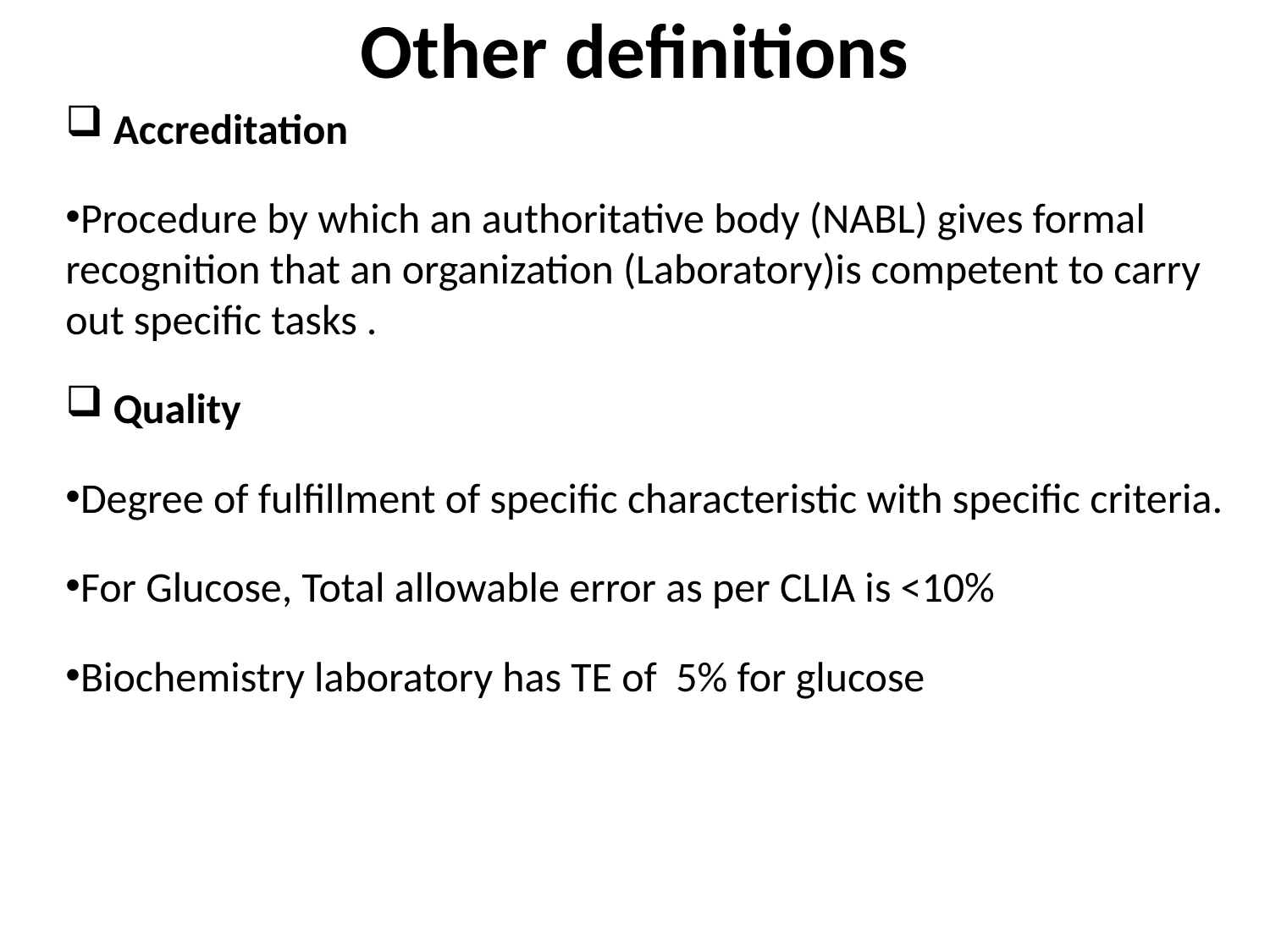

# Other definitions
 Accreditation
Procedure by which an authoritative body (NABL) gives formal    recognition that an organization (Laboratory)is competent to carry out specific tasks .
 Quality
Degree of fulfillment of specific characteristic with specific criteria.
For Glucose, Total allowable error as per CLIA is <10%
Biochemistry laboratory has TE of  5% for glucose